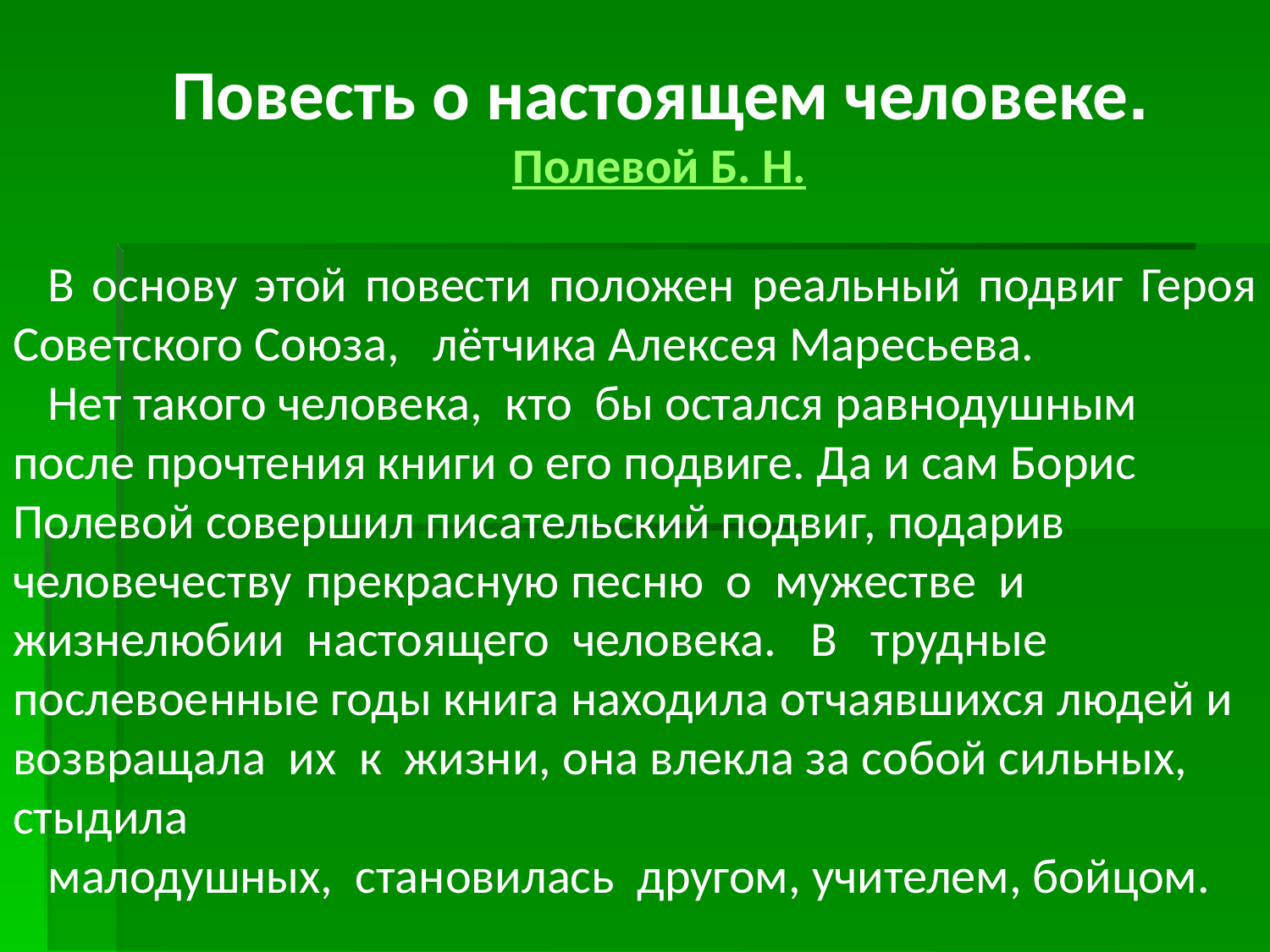

Повесть о настоящем человеке.
 Полевой Б. Н.

В основу этой повести положен реальный подвиг Героя Советского Союза,   лётчика Алексея Маресьева.
Нет такого человека,  кто  бы остался равнодушным после прочтения книги о его подвиге. Да и сам Борис Полевой совершил писательский подвиг, подарив человечеству прекрасную песню  о  мужестве  и  жизнелюбии  настоящего  человека.   В   трудные послевоенные годы книга находила отчаявшихся людей и возвращала  их  к  жизни, она влекла за собой сильных, стыдила
малодушных,  становилась  другом, учителем, бойцом.